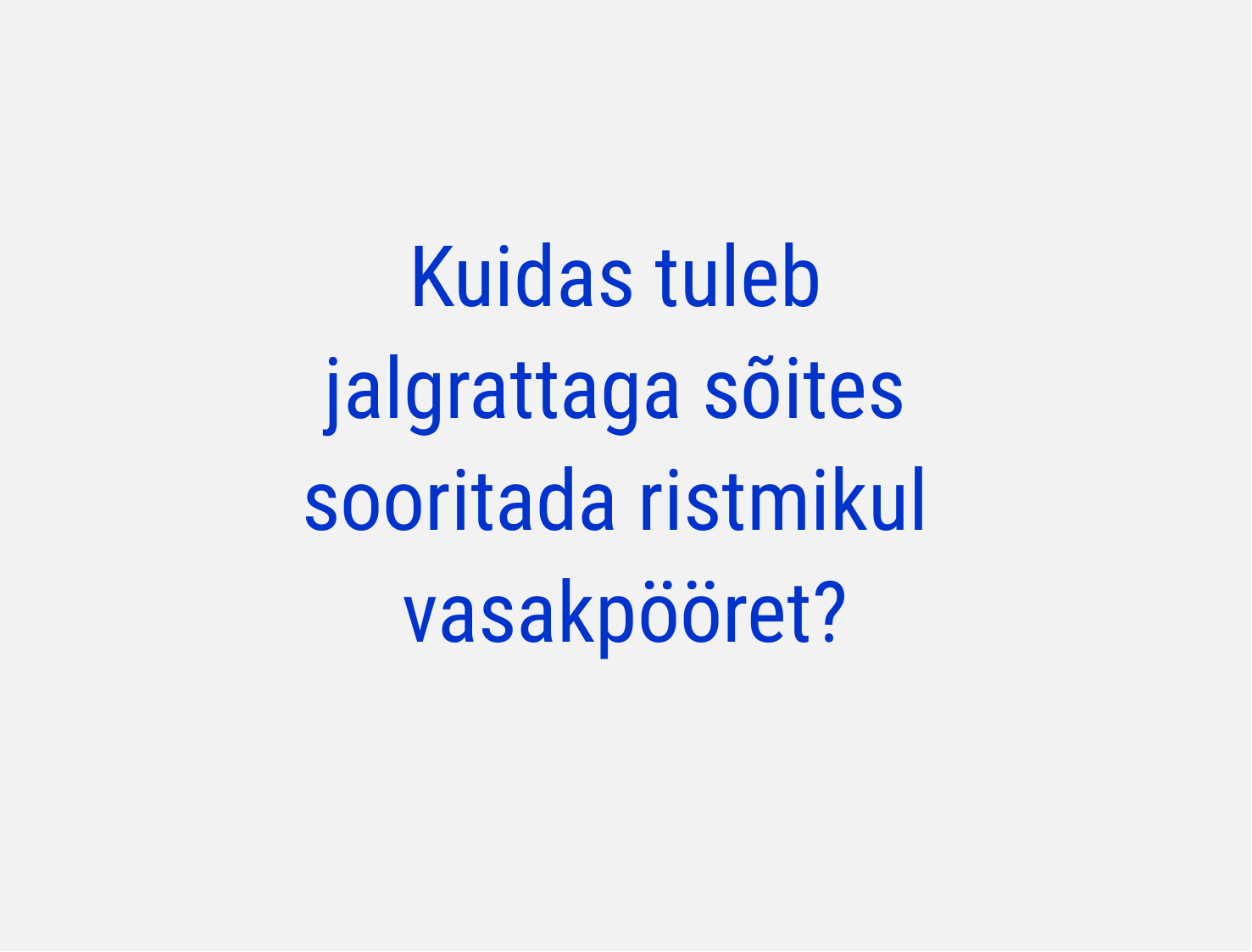

# Kuidas tuleb jalgrattaga sõites sooritada ristmikul vasakpööret?